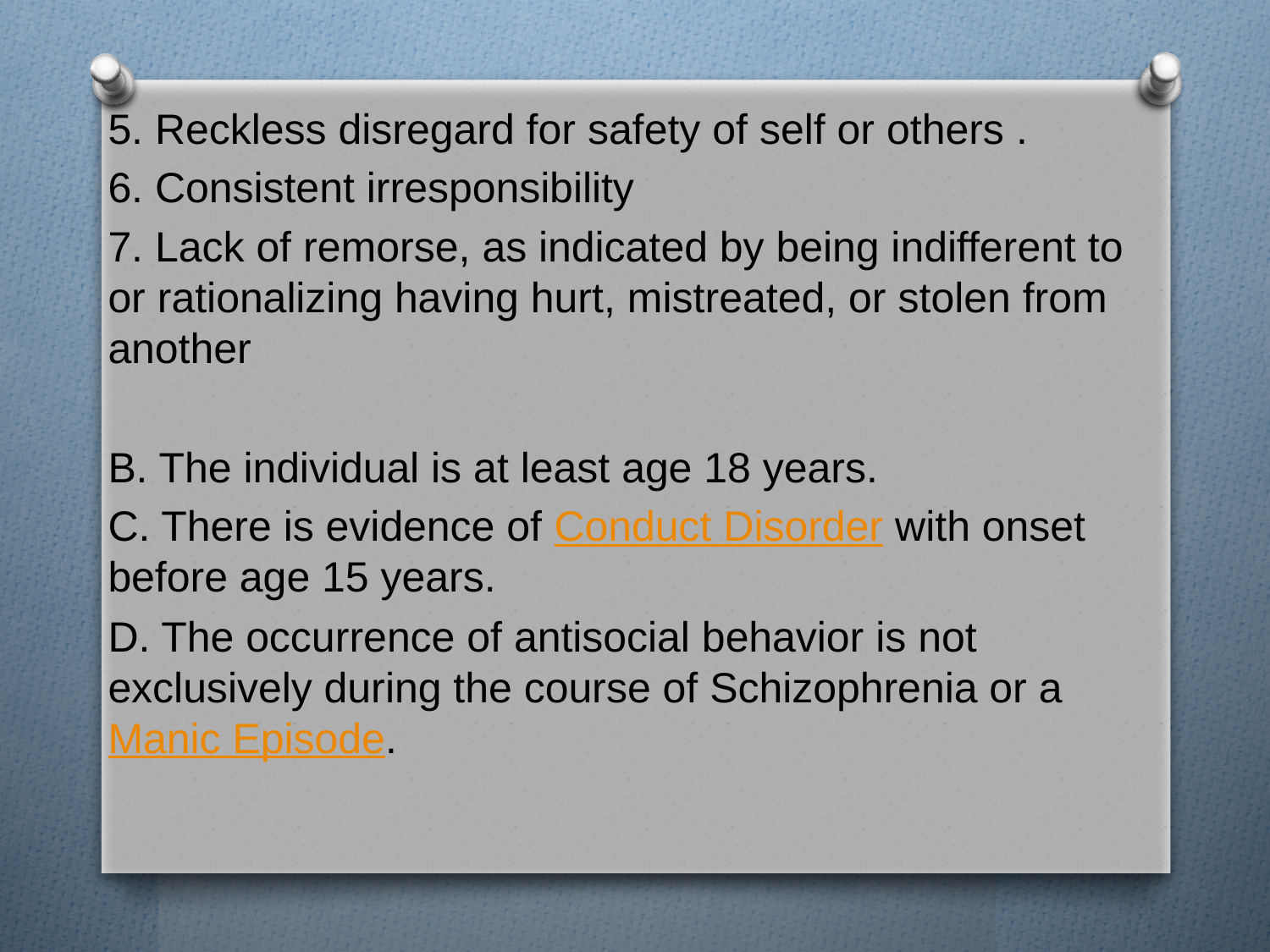

5. Reckless disregard for safety of self or others .
6. Consistent irresponsibility
7. Lack of remorse, as indicated by being indifferent to or rationalizing having hurt, mistreated, or stolen from another

B. The individual is at least age 18 years.
C. There is evidence of Conduct Disorder with onset before age 15 years.
D. The occurrence of antisocial behavior is not exclusively during the course of Schizophrenia or a Manic Episode.